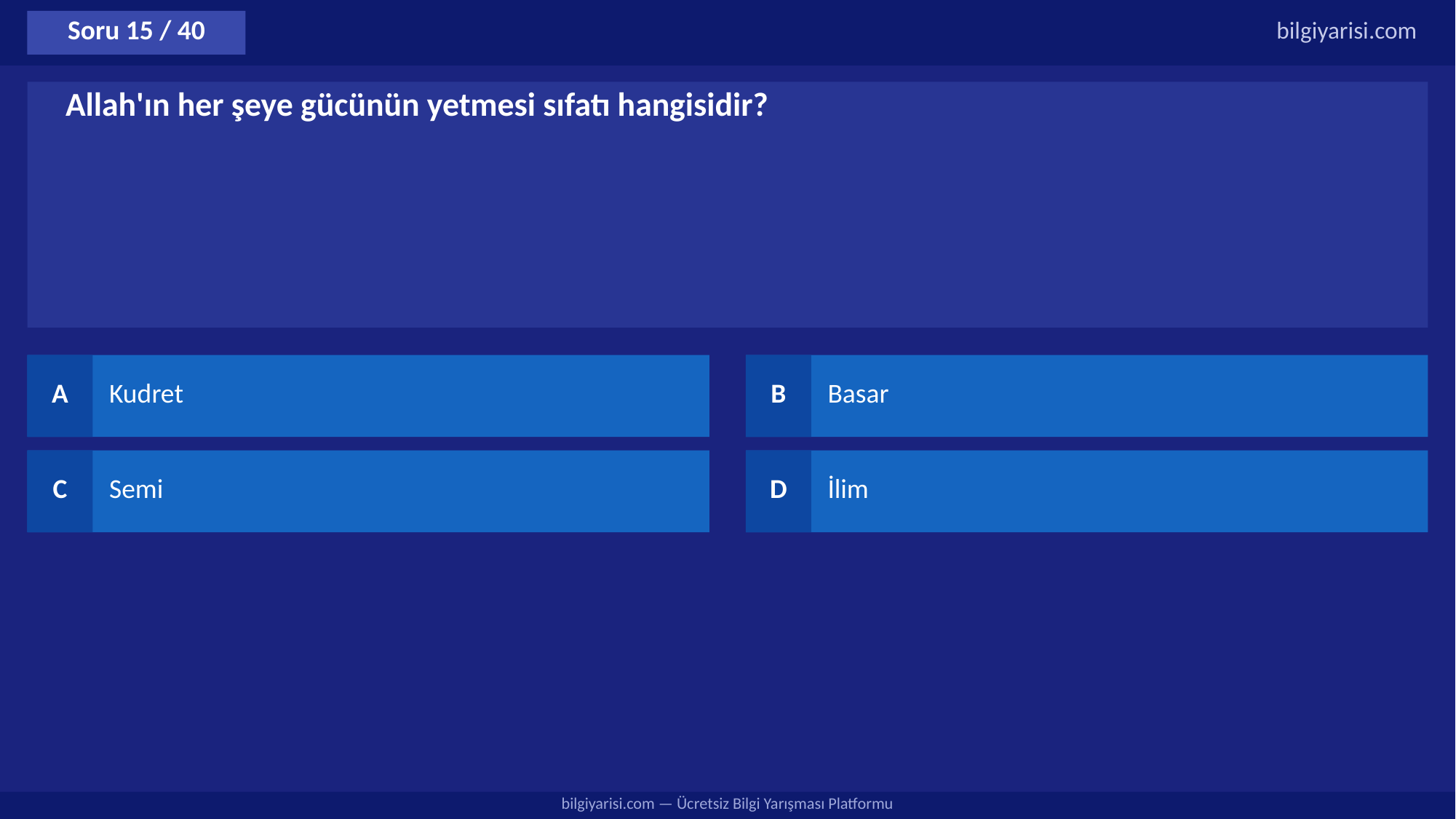

Soru 15 / 40
bilgiyarisi.com

Allah'ın her şeye gücünün yetmesi sıfatı hangisidir?

A
Kudret

B
Basar

C
Semi

D
İlim
bilgiyarisi.com — Ücretsiz Bilgi Yarışması Platformu